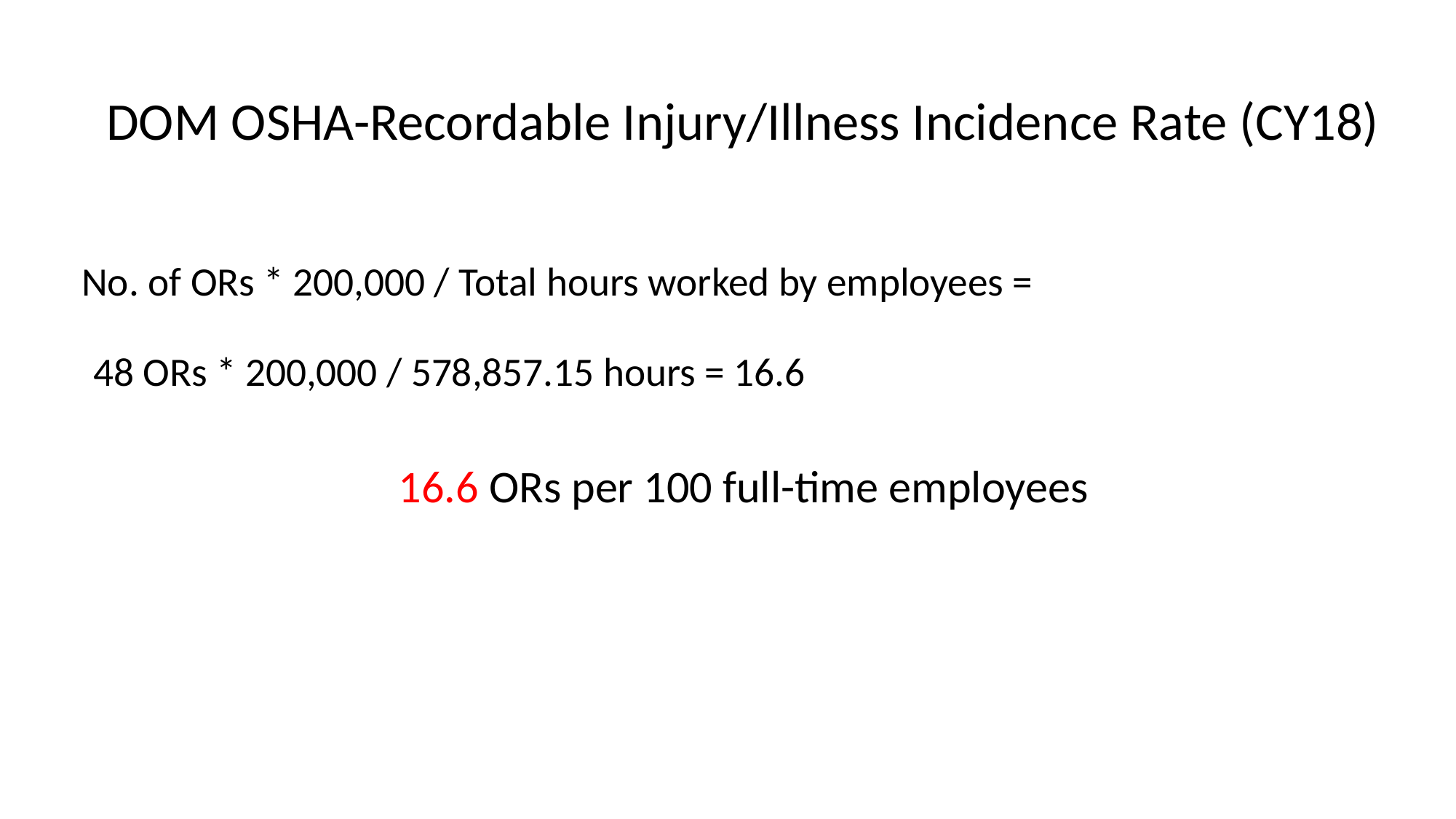

DOM OSHA-Recordable Injury/Illness Incidence Rate (CY18)

 No. of ORs * 200,000 / Total hours worked by employees =

  48 ORs * 200,000 / 578,857.15 hours = 16.6

16.6 ORs per 100 full-time employees